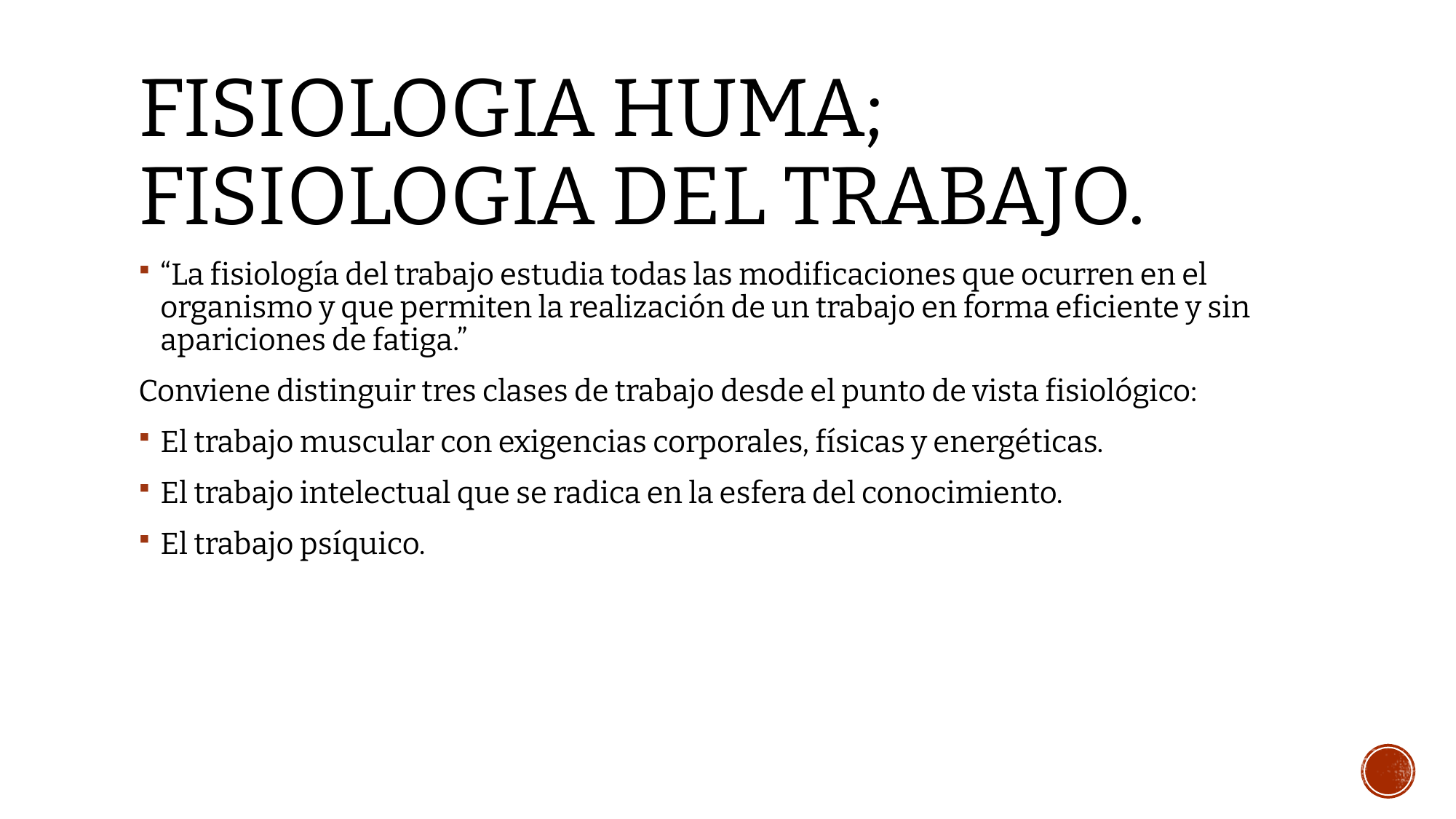

# FISIOLOGIA HUMA; FISIOLOGIA DEL TRABAJO.
“La fisiología del trabajo estudia todas las modificaciones que ocurren en el organismo y que permiten la realización de un trabajo en forma eficiente y sin apariciones de fatiga.”
Conviene distinguir tres clases de trabajo desde el punto de vista fisiológico:
El trabajo muscular con exigencias corporales, físicas y energéticas.
El trabajo intelectual que se radica en la esfera del conocimiento.
El trabajo psíquico.